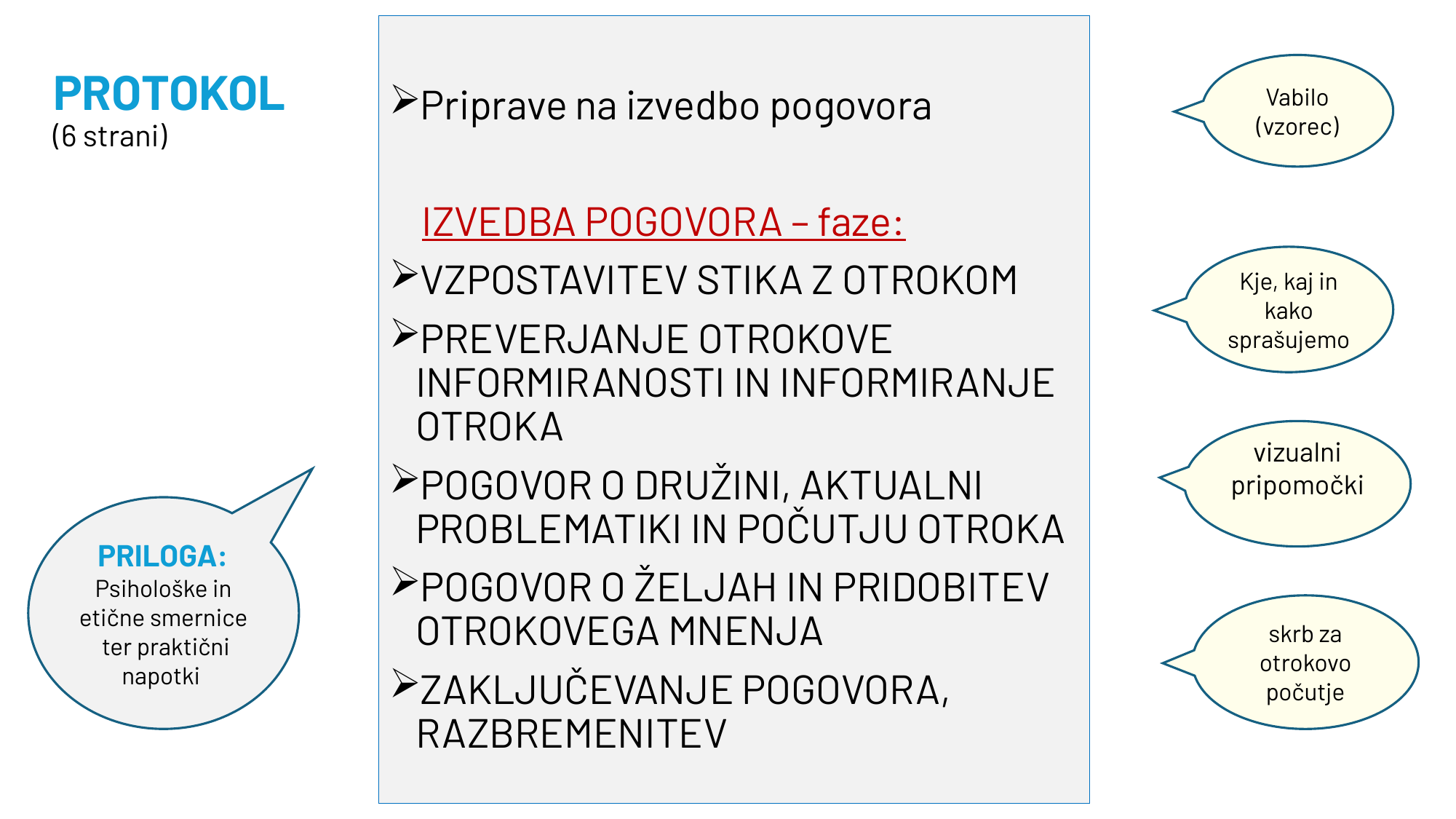

Priprave na izvedbo pogovora

    IZVEDBA POGOVORA – faze:
VZPOSTAVITEV STIKA Z OTROKOM
PREVERJANJE OTROKOVE INFORMIRANOSTI IN INFORMIRANJE OTROKA
POGOVOR O DRUŽINI, AKTUALNI PROBLEMATIKI IN POČUTJU OTROKA
POGOVOR O ŽELJAH IN PRIDOBITEV OTROKOVEGA MNENJA
ZAKLJUČEVANJE POGOVORA, RAZBREMENITEV
# PROTOKOL (6 strani)
Vabilo
(vzorec)
Kje, kaj in kako sprašujemo
vizualni pripomočki
 PRILOGA:
Psihološke in etične smernice
 ter praktični napotki
skrb za otrokovo počutje